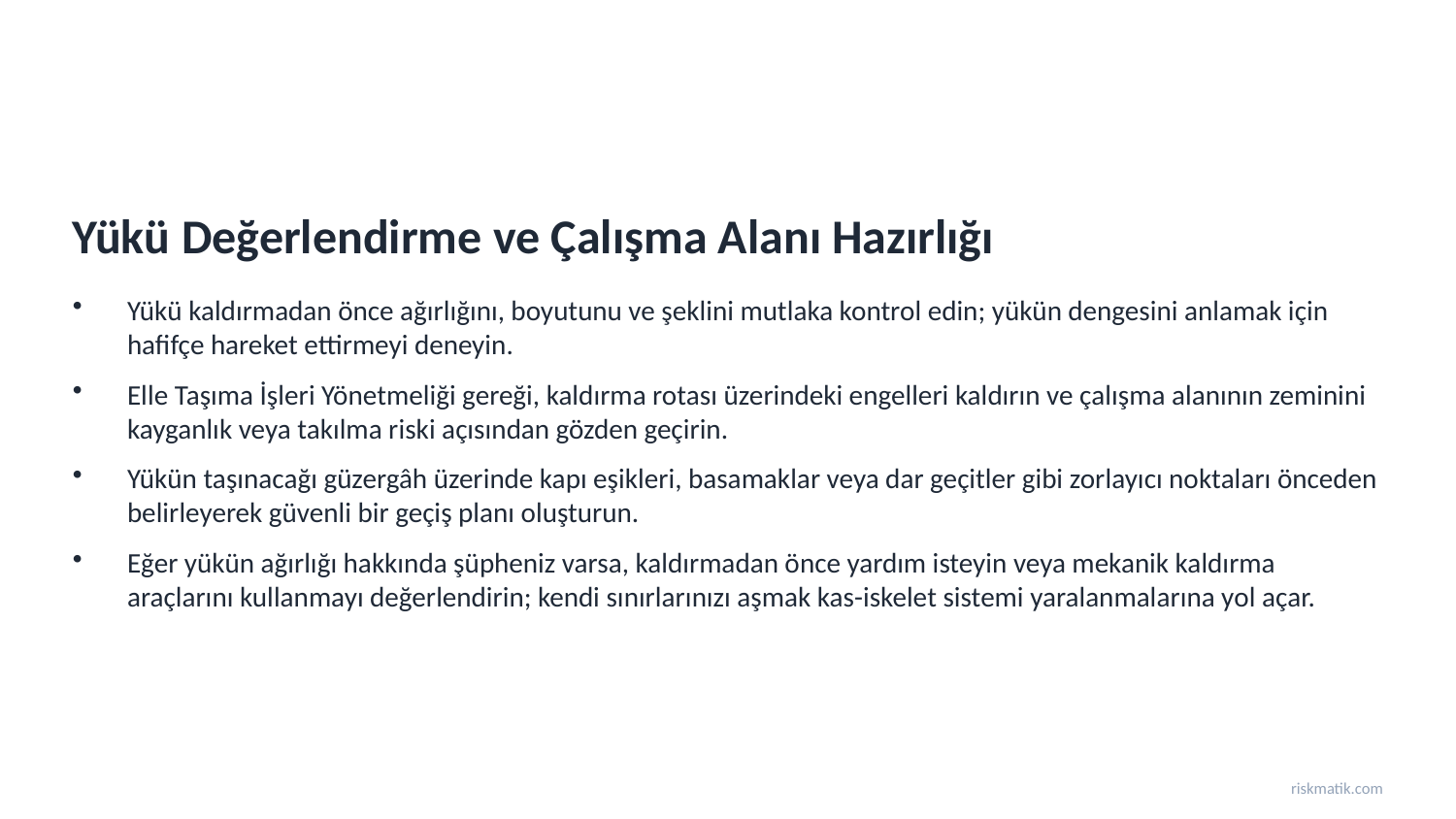

Yükü Değerlendirme ve Çalışma Alanı Hazırlığı
Yükü kaldırmadan önce ağırlığını, boyutunu ve şeklini mutlaka kontrol edin; yükün dengesini anlamak için hafifçe hareket ettirmeyi deneyin.
Elle Taşıma İşleri Yönetmeliği gereği, kaldırma rotası üzerindeki engelleri kaldırın ve çalışma alanının zeminini kayganlık veya takılma riski açısından gözden geçirin.
Yükün taşınacağı güzergâh üzerinde kapı eşikleri, basamaklar veya dar geçitler gibi zorlayıcı noktaları önceden belirleyerek güvenli bir geçiş planı oluşturun.
Eğer yükün ağırlığı hakkında şüpheniz varsa, kaldırmadan önce yardım isteyin veya mekanik kaldırma araçlarını kullanmayı değerlendirin; kendi sınırlarınızı aşmak kas-iskelet sistemi yaralanmalarına yol açar.
riskmatik.com